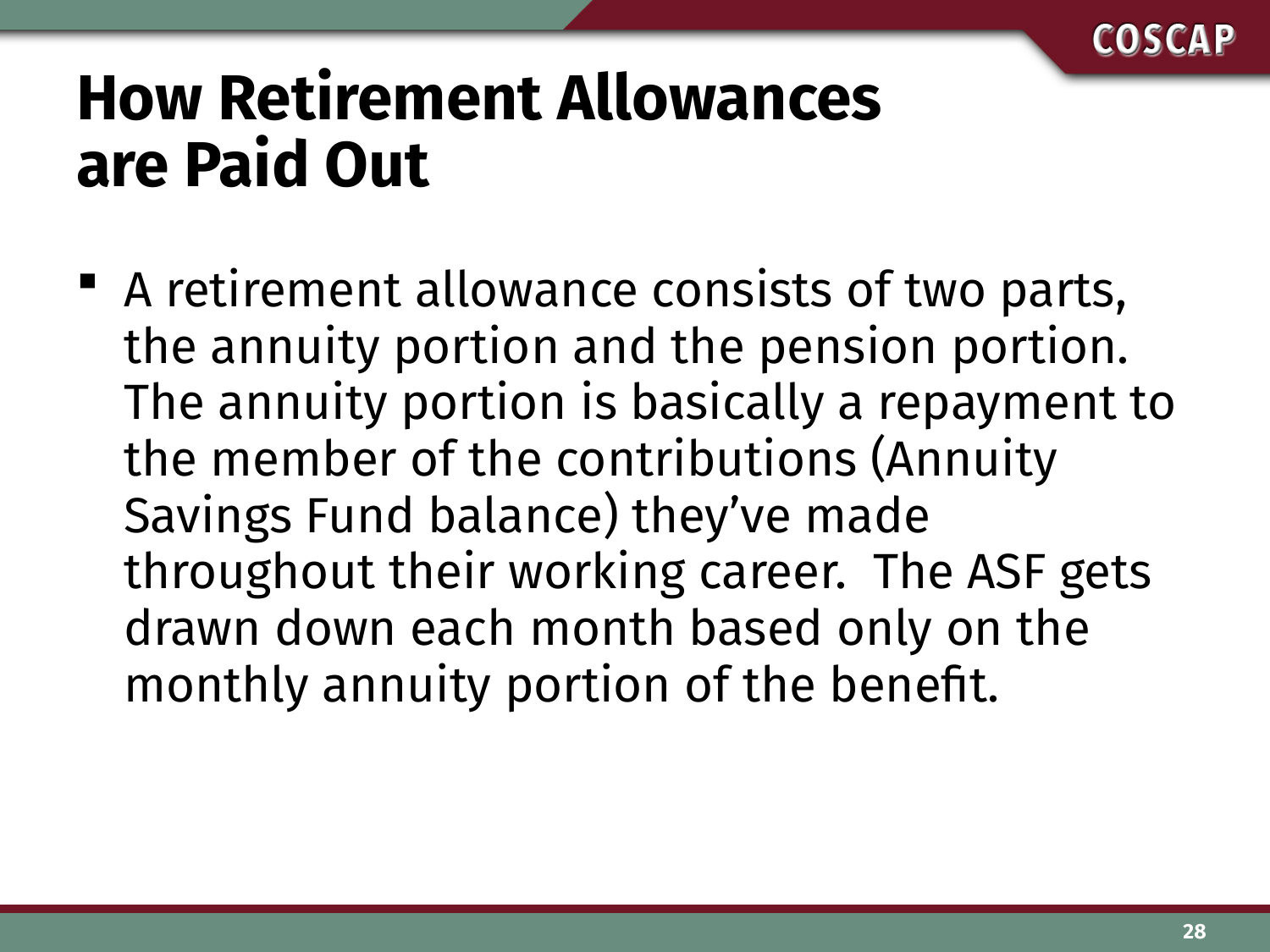

# How Retirement Allowances are Paid Out
A retirement allowance consists of two parts, the annuity portion and the pension portion.  The annuity portion is basically a repayment to the member of the contributions (Annuity Savings Fund balance) they’ve made throughout their working career.  The ASF gets drawn down each month based only on the monthly annuity portion of the benefit.
28